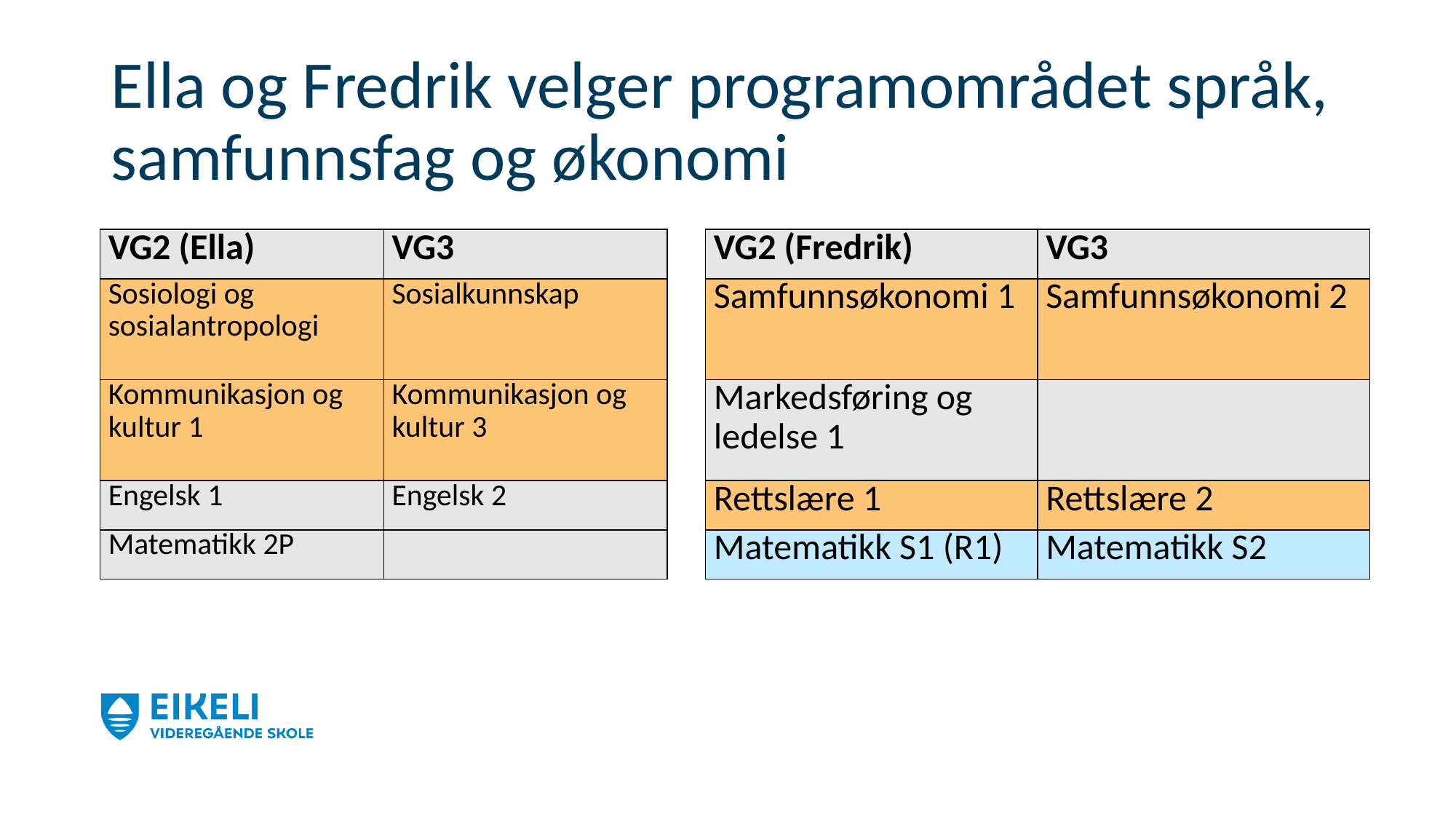

# Ella og Fredrik velger programområdet språk, samfunnsfag og økonomi
| VG2 (Ella) | VG3 |
| --- | --- |
| Sosiologi og sosialantropologi | Sosialkunnskap |
| Kommunikasjon og kultur 1 | Kommunikasjon og kultur 3 |
| Engelsk 1 | Engelsk 2 |
| Matematikk 2P |  |
| VG2 (Fredrik) | VG3 |
| --- | --- |
| Samfunnsøkonomi 1 | Samfunnsøkonomi 2 |
| Markedsføring og ledelse 1 |  |
| Rettslære 1 | Rettslære 2 |
| Matematikk S1 (R1) | Matematikk S2 |